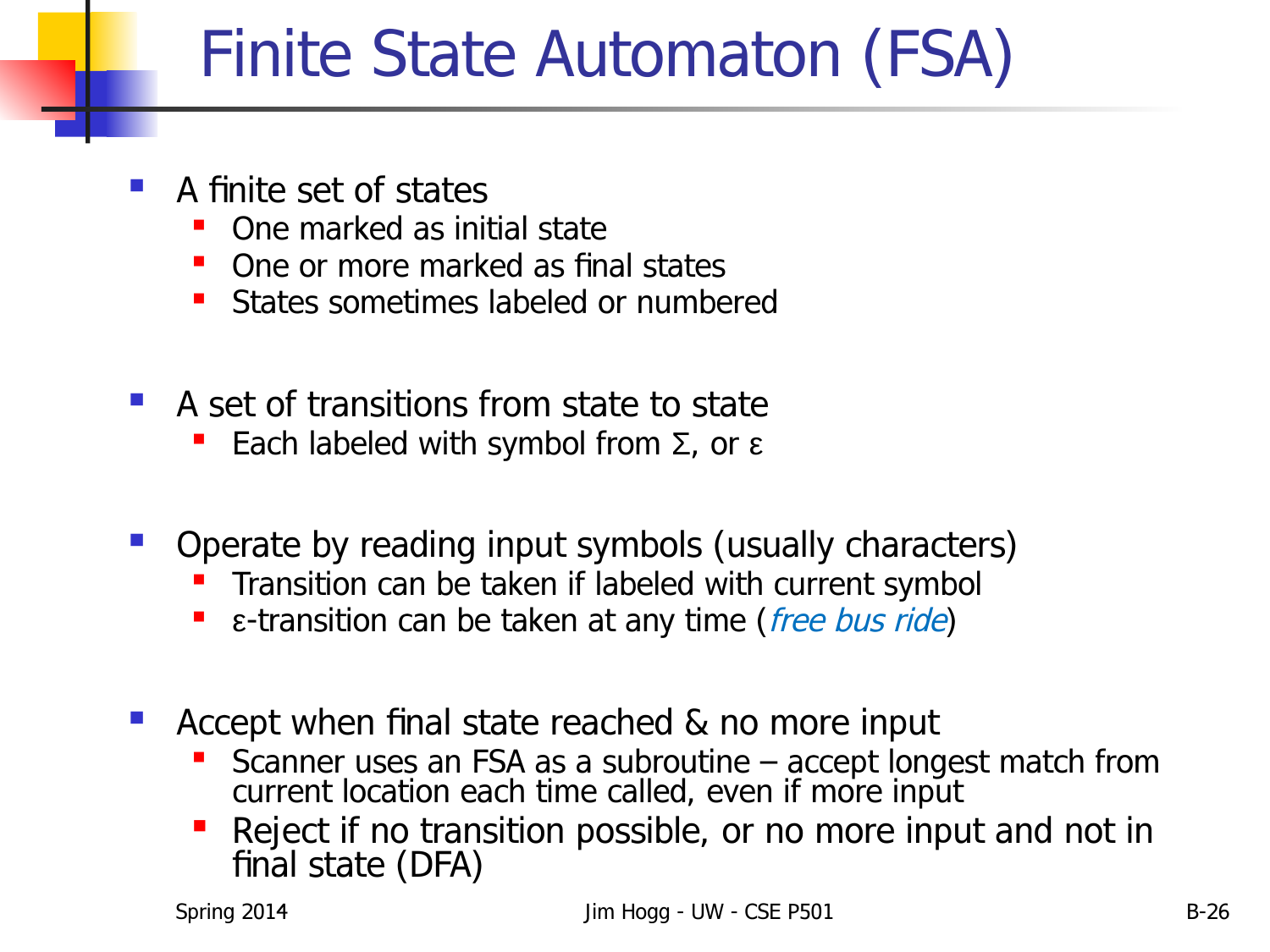

# Finite State Automaton (FSA)
A finite set of states
One marked as initial state
One or more marked as final states
States sometimes labeled or numbered

A set of transitions from state to state
Each labeled with symbol from Σ, or ε

Operate by reading input symbols (usually characters)
Transition can be taken if labeled with current symbol
ε-transition can be taken at any time (free bus ride)

Accept when final state reached & no more input
Scanner uses an FSA as a subroutine – accept longest match from current location each time called, even if more input
Reject if no transition possible, or no more input and not in final state (DFA)
Spring 2014
Jim Hogg - UW - CSE P501
B-26